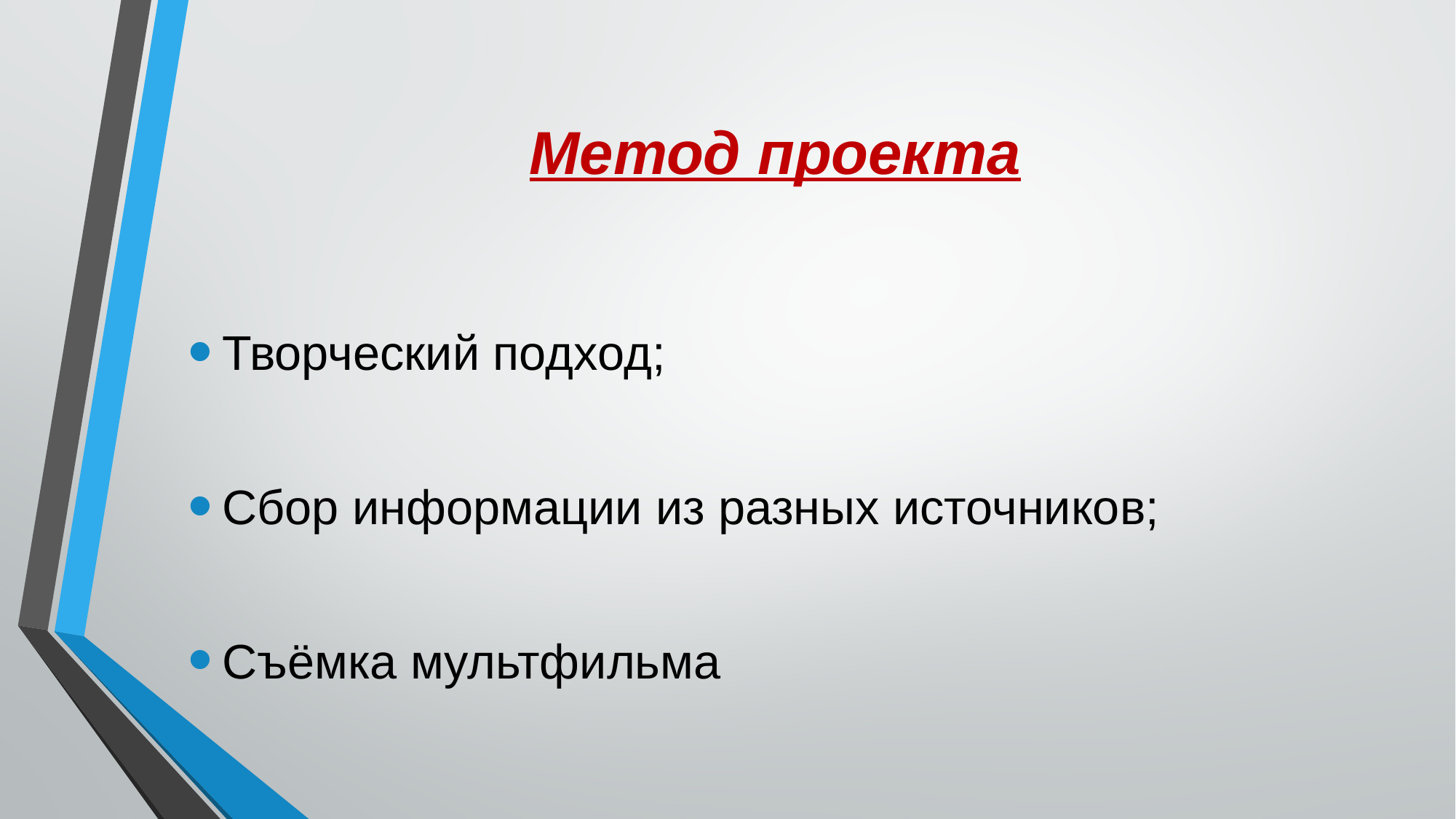

# Метод проекта
Творческий подход;

Сбор информации из разных источников;

Съёмка мультфильма